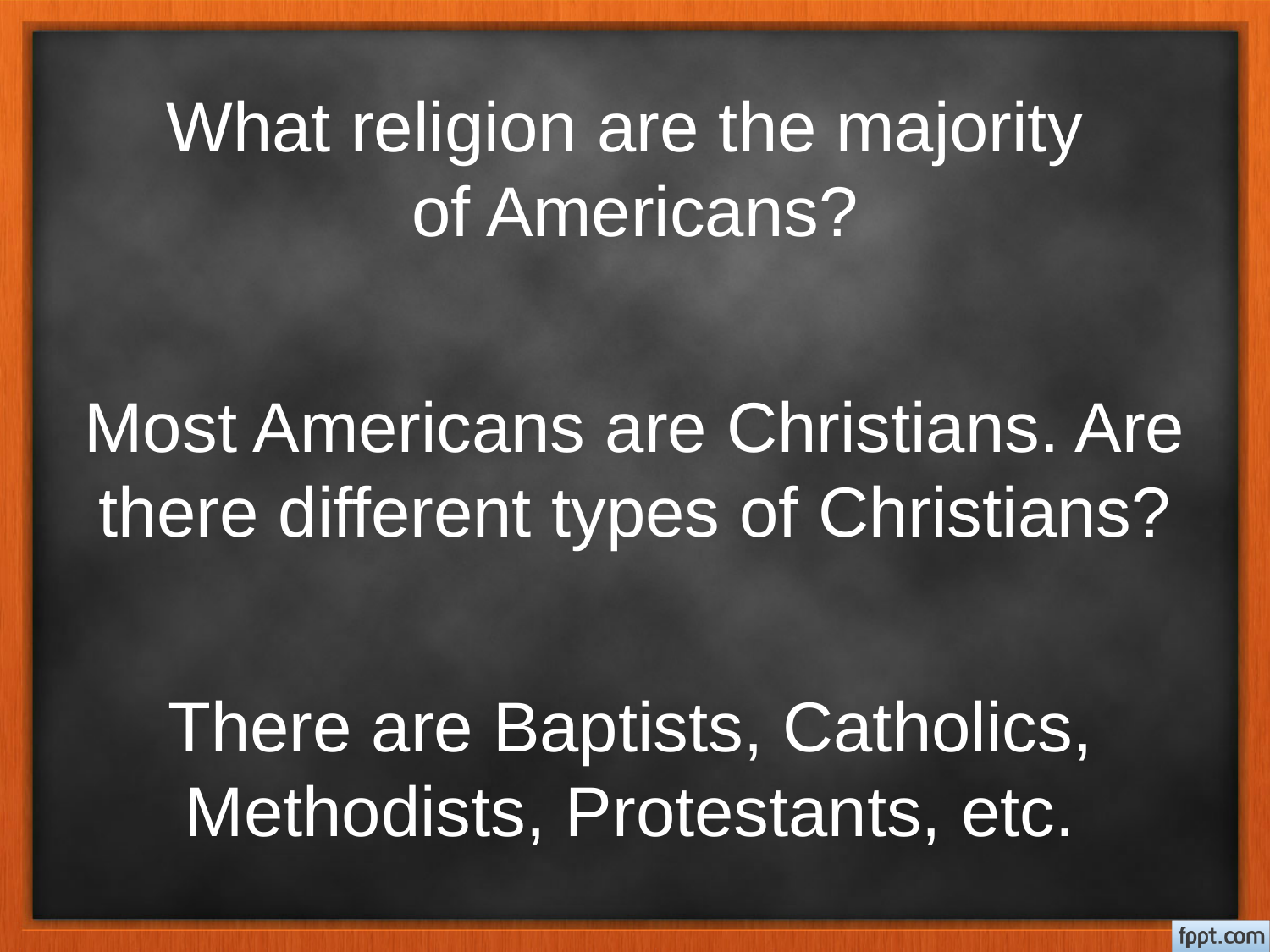

# What religion are the majority of Americans?
Most Americans are Christians. Are there different types of Christians?
There are Baptists, Catholics, Methodists, Protestants, etc.